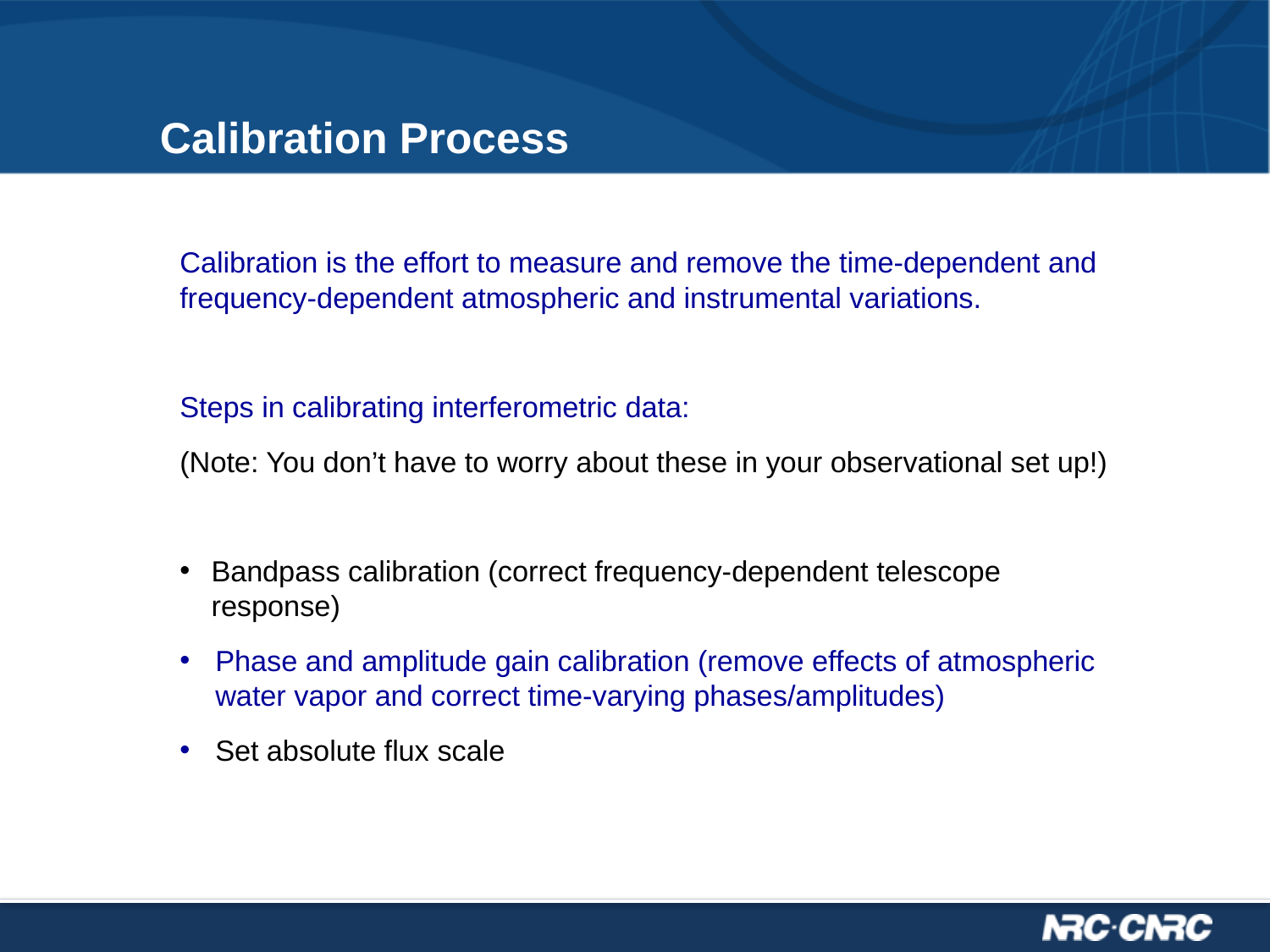

# Calibration Process
Calibration is the effort to measure and remove the time-dependent and frequency-dependent atmospheric and instrumental variations.

Steps in calibrating interferometric data:
(Note: You don’t have to worry about these in your observational set up!)

Bandpass calibration (correct frequency-dependent telescope response)
Phase and amplitude gain calibration (remove effects of atmospheric water vapor and correct time-varying phases/amplitudes)
Set absolute flux scale